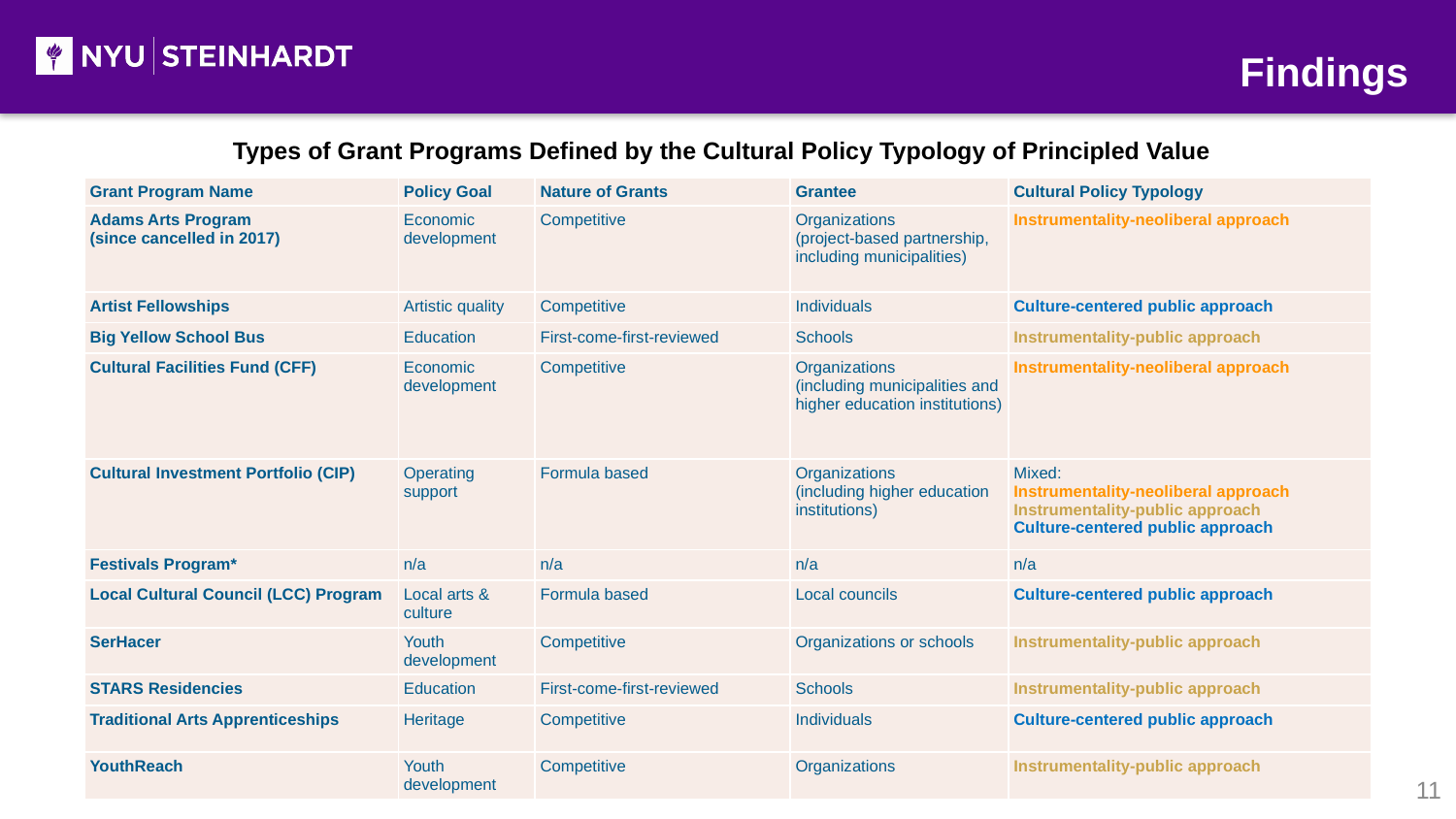

Findings
Types of Grant Programs Defined by the Cultural Policy Typology of Principled Value
| Grant Program Name | Policy Goal | Nature of Grants | Grantee | Cultural Policy Typology |
| --- | --- | --- | --- | --- |
| Adams Arts Program (since cancelled in 2017) | Economic development | Competitive | Organizations (project-based partnership, including municipalities) | Instrumentality-neoliberal approach |
| Artist Fellowships | Artistic quality | Competitive | Individuals | Culture-centered public approach |
| Big Yellow School Bus | Education | First-come-first-reviewed | Schools | Instrumentality-public approach |
| Cultural Facilities Fund (CFF) | Economic development | Competitive | Organizations (including municipalities and higher education institutions) | Instrumentality-neoliberal approach |
| Cultural Investment Portfolio (CIP) | Operating support | Formula based | Organizations (including higher education institutions) | Mixed: Instrumentality-neoliberal approach Instrumentality-public approach Culture-centered public approach |
| Festivals Program\* | n/a | n/a | n/a | n/a |
| Local Cultural Council (LCC) Program | Local arts & culture | Formula based | Local councils | Culture-centered public approach |
| SerHacer | Youth development | Competitive | Organizations or schools | Instrumentality-public approach |
| STARS Residencies | Education | First-come-first-reviewed | Schools | Instrumentality-public approach |
| Traditional Arts Apprenticeships | Heritage | Competitive | Individuals | Culture-centered public approach |
| YouthReach | Youth development | Competitive | Organizations | Instrumentality-public approach |
11